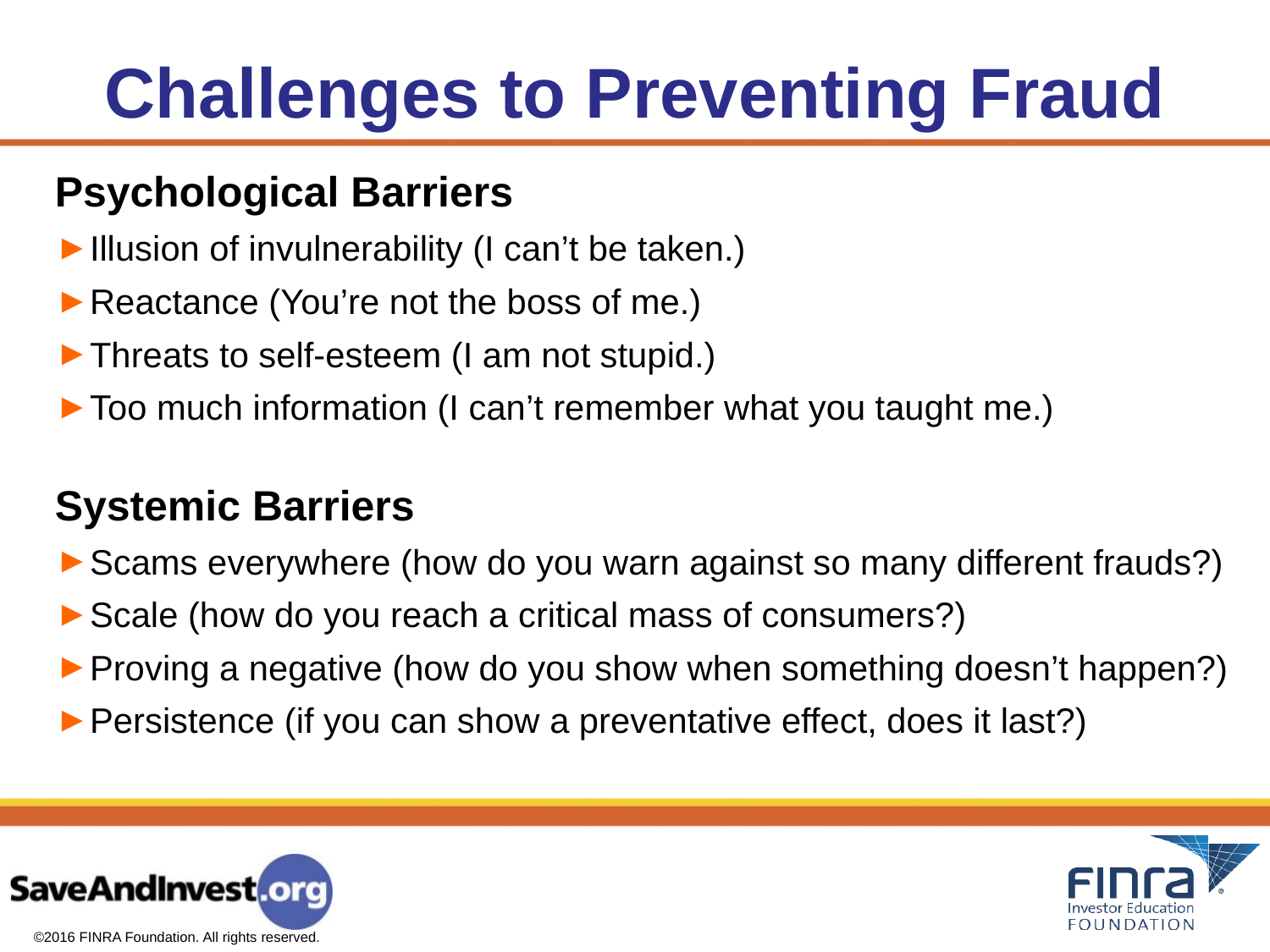

# Challenges to Preventing Fraud
Psychological Barriers
Illusion of invulnerability (I can’t be taken.)
Reactance (You’re not the boss of me.)
Threats to self-esteem (I am not stupid.)
Too much information (I can’t remember what you taught me.)

Systemic Barriers
Scams everywhere (how do you warn against so many different frauds?)
Scale (how do you reach a critical mass of consumers?)
Proving a negative (how do you show when something doesn’t happen?)
Persistence (if you can show a preventative effect, does it last?)